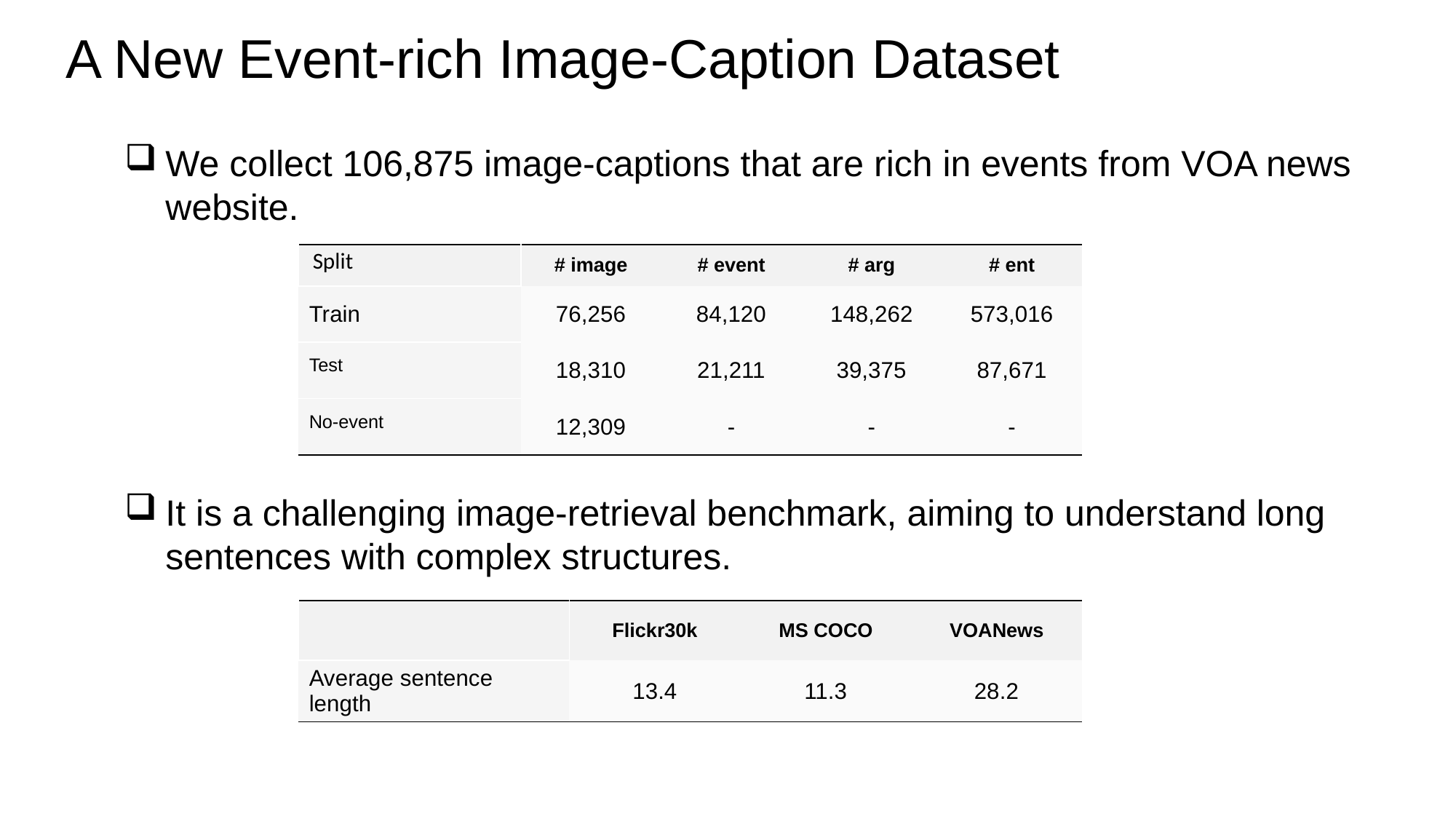

# A New Event-rich Image-Caption Dataset
We collect 106,875 image-captions that are rich in events from VOA news website.

It is a challenging image-retrieval benchmark, aiming to understand long sentences with complex structures.
| Split | # image | # event | # arg | # ent |
| --- | --- | --- | --- | --- |
| Train | 76,256 | 84,120 | 148,262 | 573,016 |
| Test | 18,310 | 21,211 | 39,375 | 87,671 |
| No-event | 12,309 | - | - | - |
|  | Flickr30k | MS COCO | VOANews |
| --- | --- | --- | --- |
| Average sentence length | 13.4 | 11.3 | 28.2 |